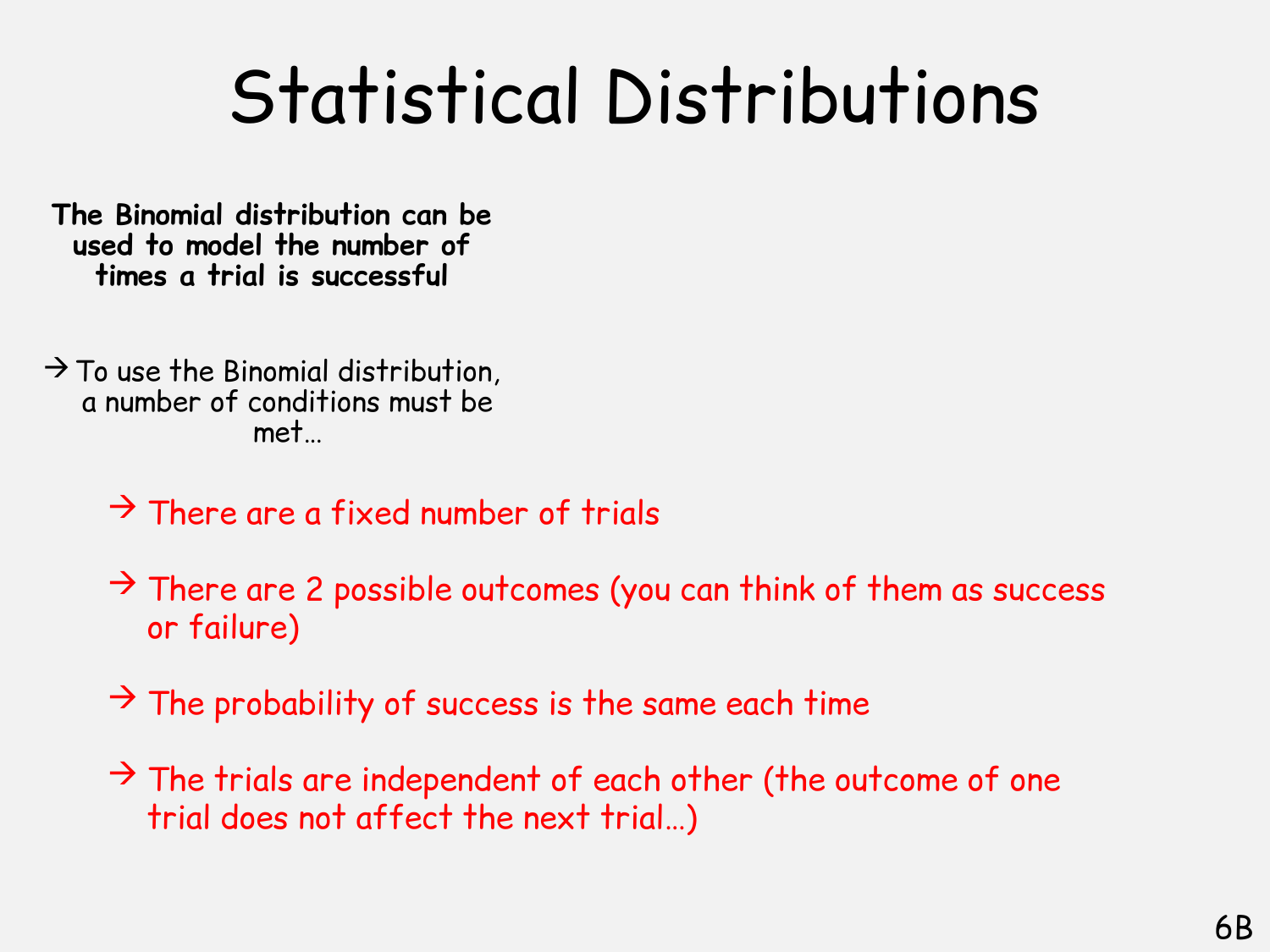

# Statistical Distributions
The Binomial distribution can be used to model the number of times a trial is successful

To use the Binomial distribution, a number of conditions must be met…

There are a fixed number of trials

There are 2 possible outcomes (you can think of them as success or failure)

The probability of success is the same each time

The trials are independent of each other (the outcome of one trial does not affect the next trial…)
6B